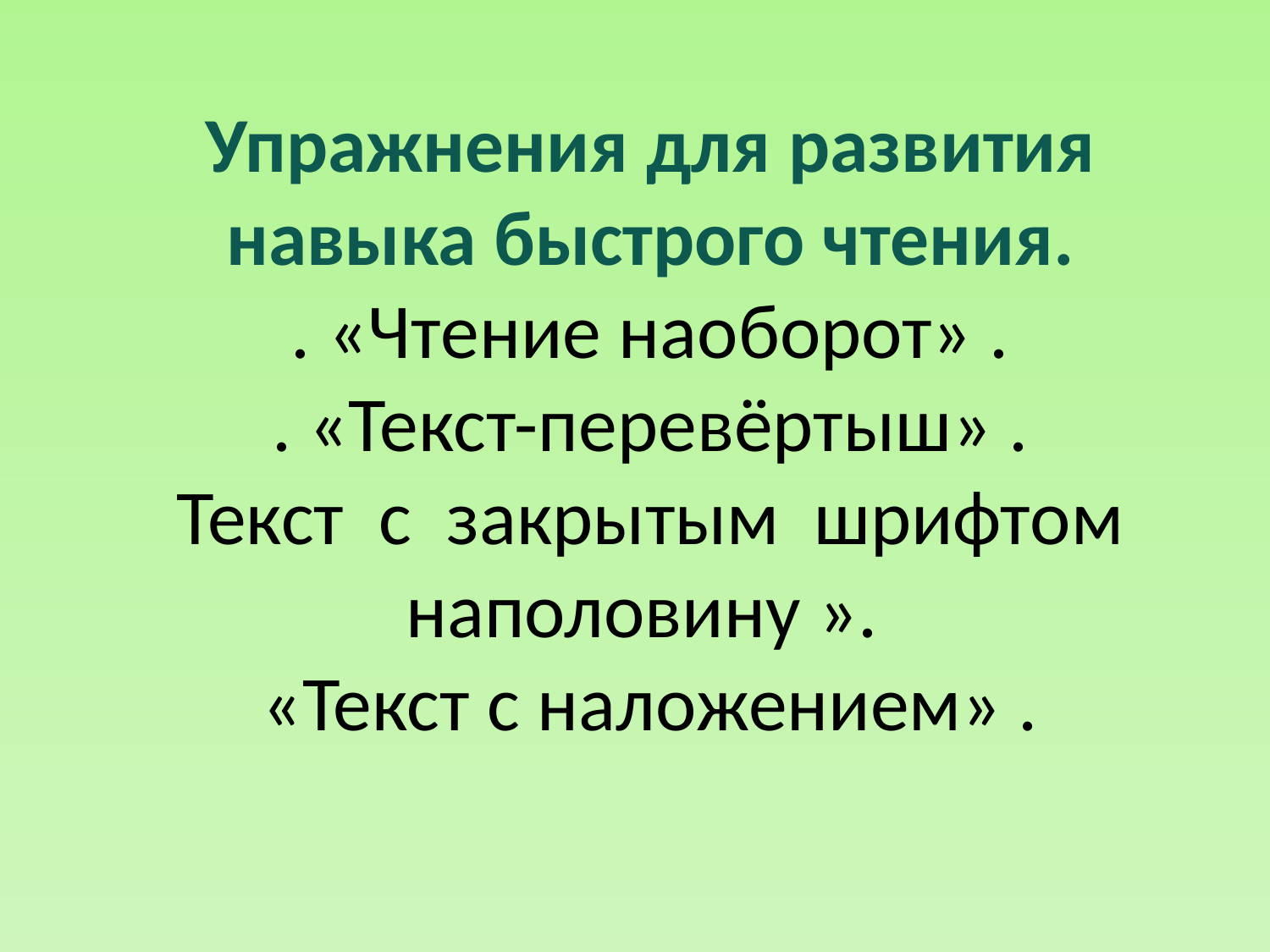

# Упражнения для развития навыка быстрого чтения. . «Чтение наоборот» . . «Текст-перевёртыш» . Текст  с  закрытым  шрифтом  наполовину ». «Текст с наложением» .